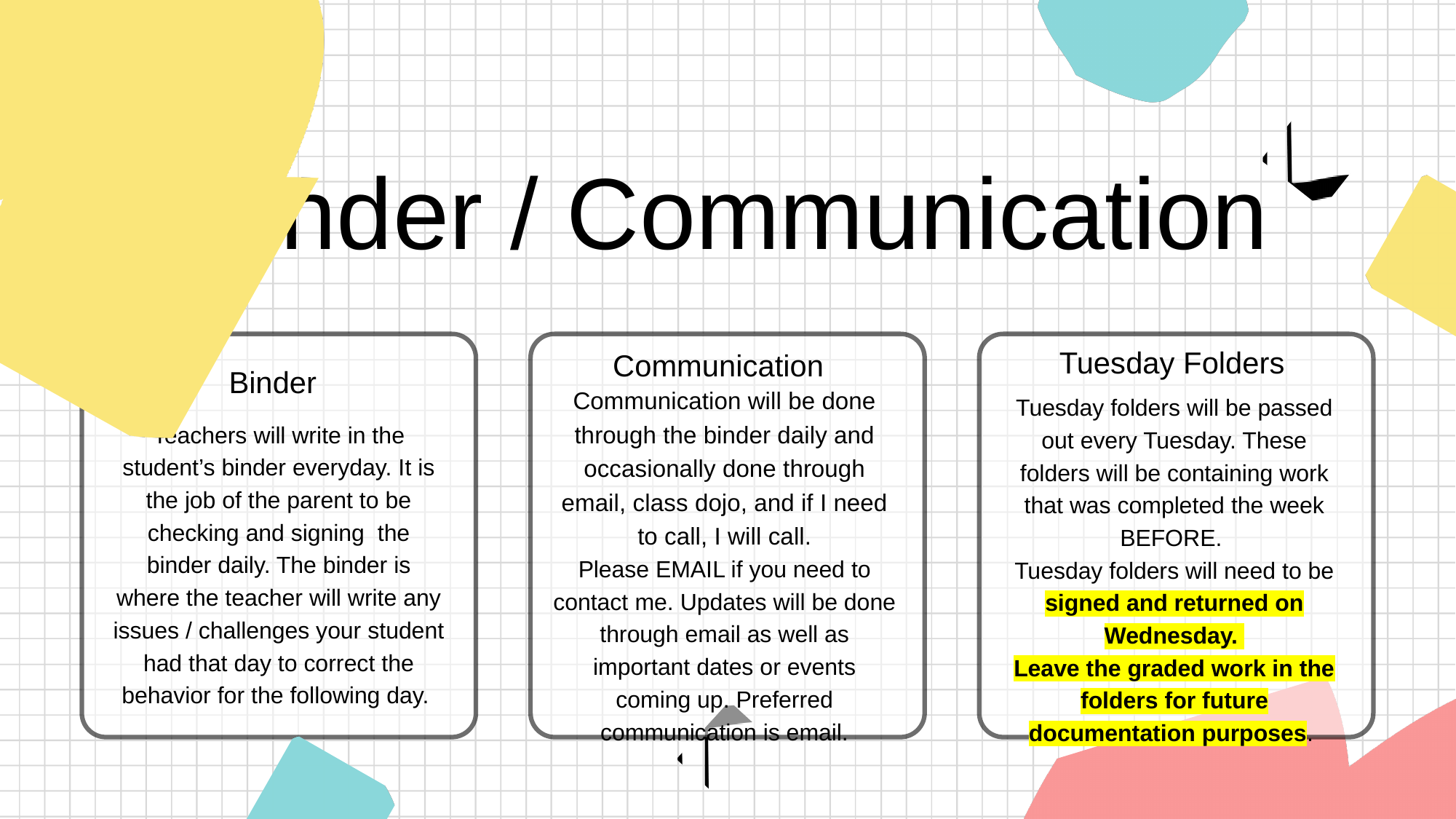

Binder / Communication

Tuesday Folders

Communication

Binder
Communication will be done through the binder daily and occasionally done through email, class dojo, and if I need to call, I will call.
Please EMAIL if you need to contact me. Updates will be done through email as well as important dates or events coming up. Preferred communication is email.

Tuesday folders will be passed out every Tuesday. These folders will be containing work that was completed the week BEFORE.
Tuesday folders will need to be signed and returned on Wednesday.
Leave the graded work in the folders for future documentation purposes.
Teachers will write in the student’s binder everyday. It is the job of the parent to be checking and signing  the binder daily. The binder is where the teacher will write any issues / challenges your student had that day to correct the behavior for the following day.